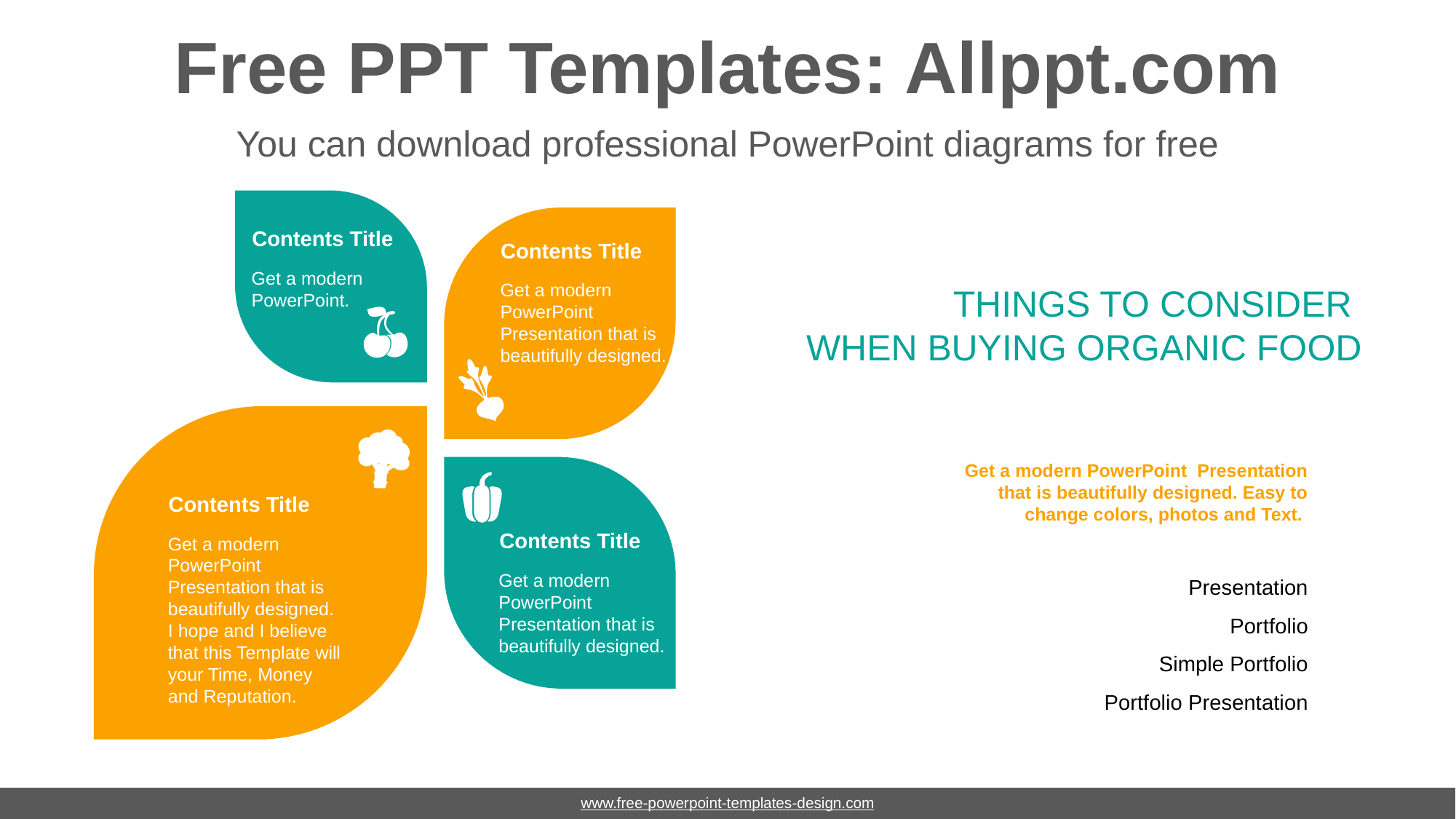

# Free PPT Templates: Allppt.com
You can download professional PowerPoint diagrams for free

Contents Title
Get a modern PowerPoint.
Contents Title
Get a modern PowerPoint  Presentation that is beautifully designed.
THINGS TO CONSIDER
WHEN BUYING ORGANIC FOOD

Get a modern PowerPoint  Presentation that is beautifully designed. Easy to change colors, photos and Text.

Contents Title
Get a modern PowerPoint  Presentation that is beautifully designed. I hope and I believe that this Template will your Time, Money and Reputation.
Contents Title
Get a modern PowerPoint  Presentation that is beautifully designed.
Presentation
Portfolio
Simple Portfolio
Portfolio Presentation

www.free-powerpoint-templates-design.com